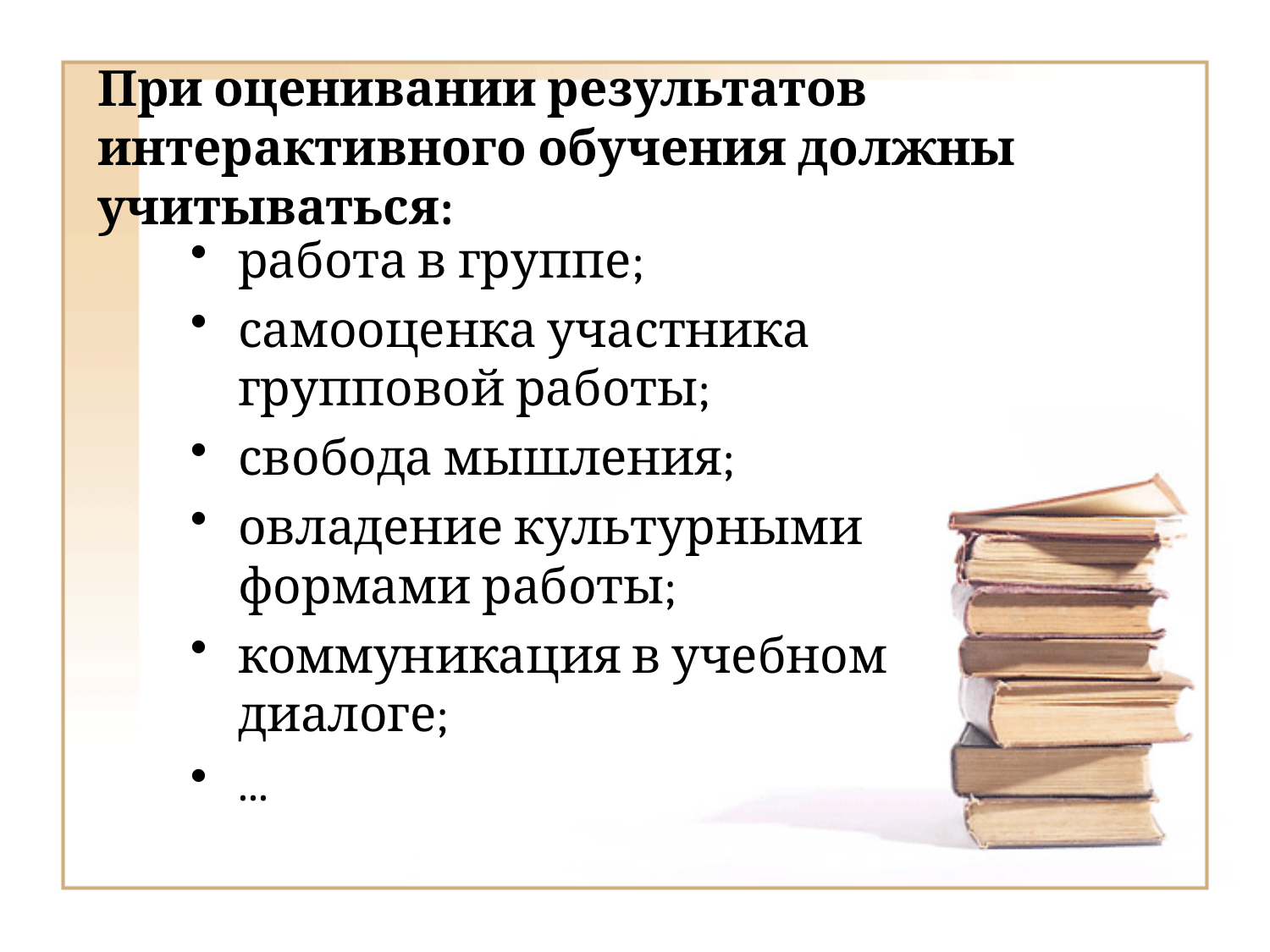

# При оценивании результатов интерактивного обучения должны учитываться:
работа в группе;
самооценка участника групповой работы;
свобода мышления;
овладение культурными формами работы;
коммуникация в учебном диалоге;
...